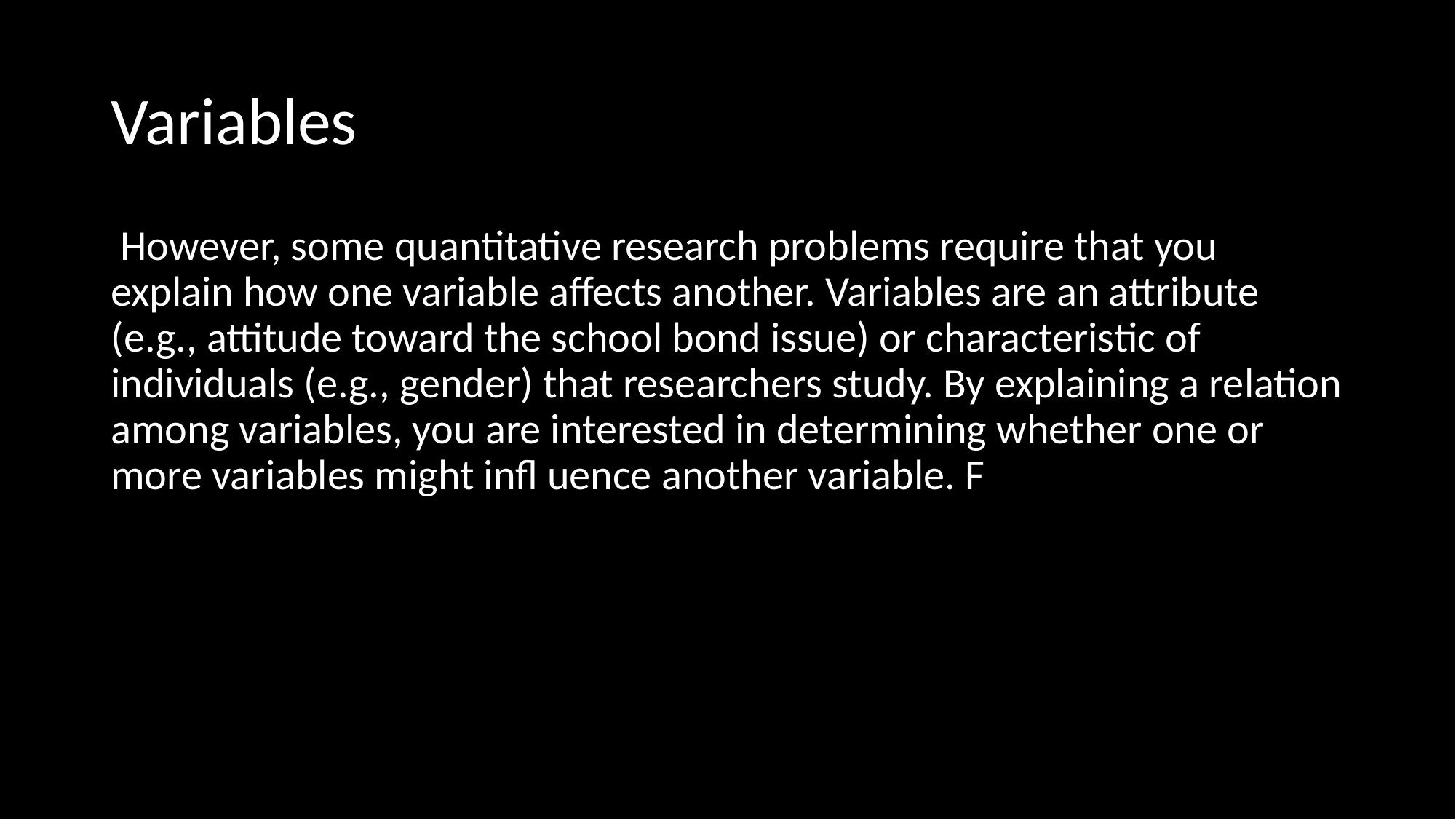

# Variables
 However, some quantitative research problems require that you explain how one variable affects another. Variables are an attribute (e.g., attitude toward the school bond issue) or characteristic of individuals (e.g., gender) that researchers study. By explaining a relation among variables, you are interested in determining whether one or more variables might infl uence another variable. F